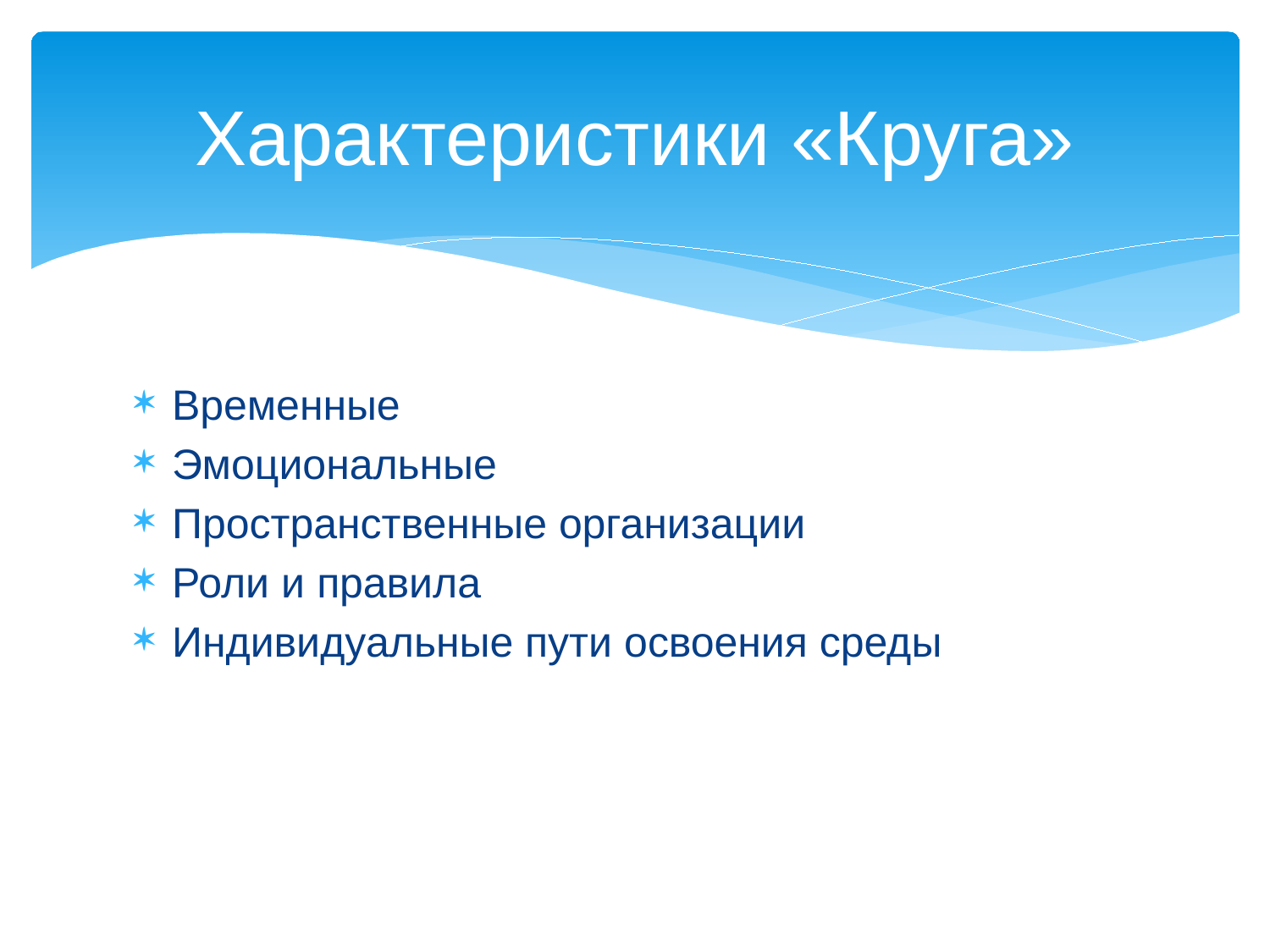

# Характеристики «Круга»
Временные
Эмоциональные
Пространственные организации
Роли и правила
Индивидуальные пути освоения среды